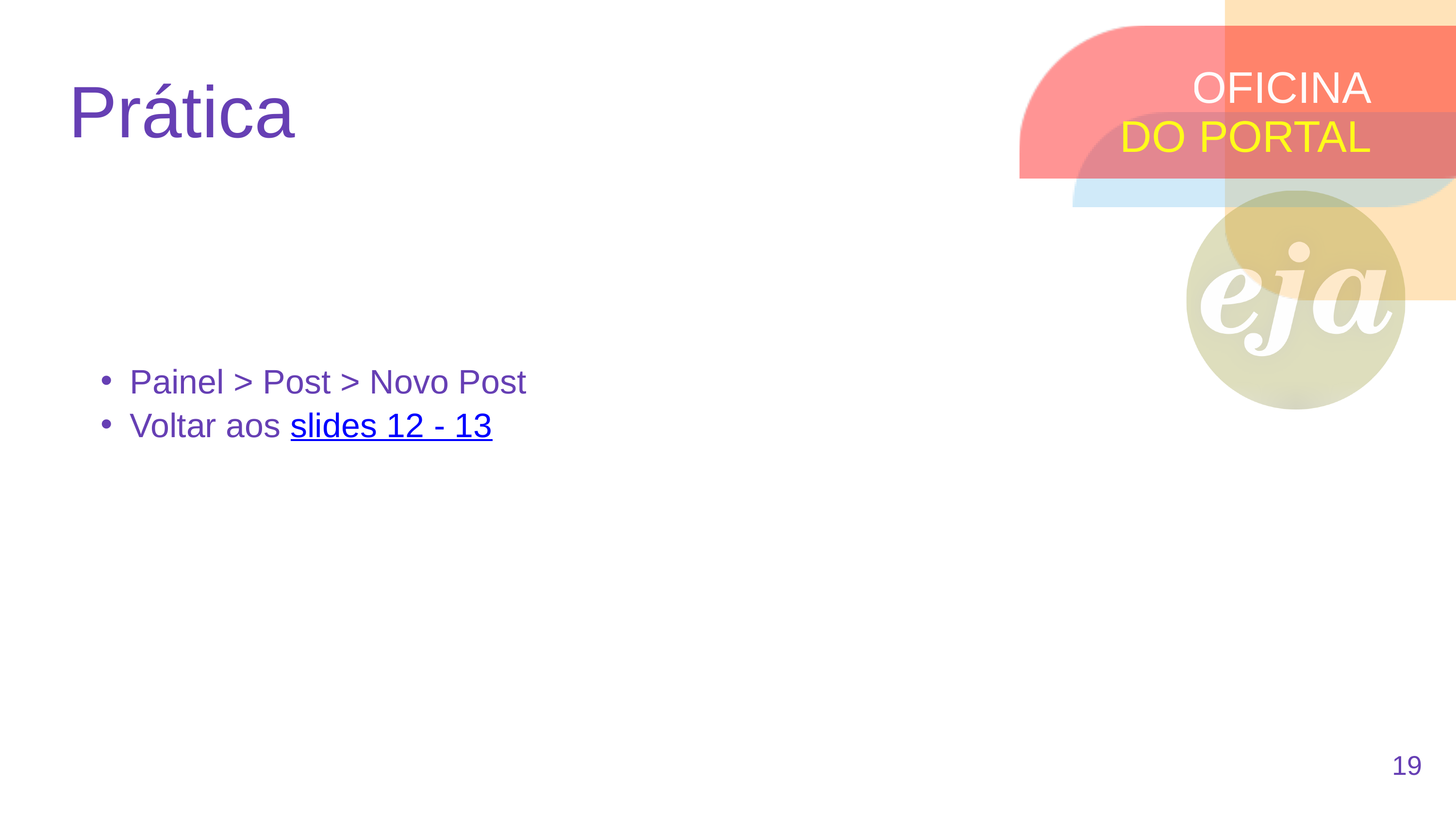

Prática
OFICINA

DO PORTAL

PUBLICAR UMA ARTICULAÇÃO / NOTÍCIA
Painel > Post > Novo Post
Voltar aos slides 12 - 13

19